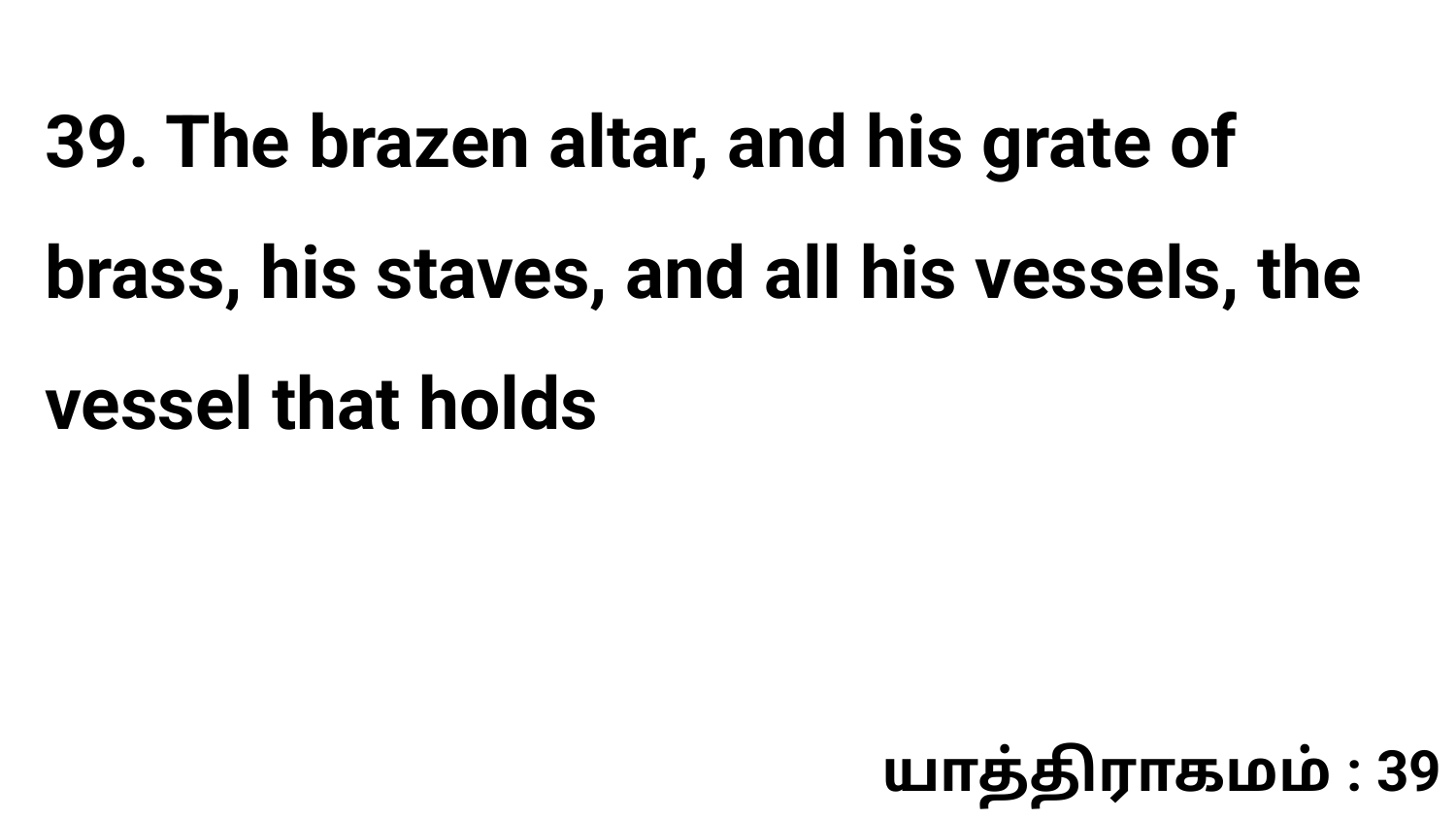

39. The brazen altar, and his grate of brass, his staves, and all his vessels, the vessel that holds
யாத்திராகமம் : 39